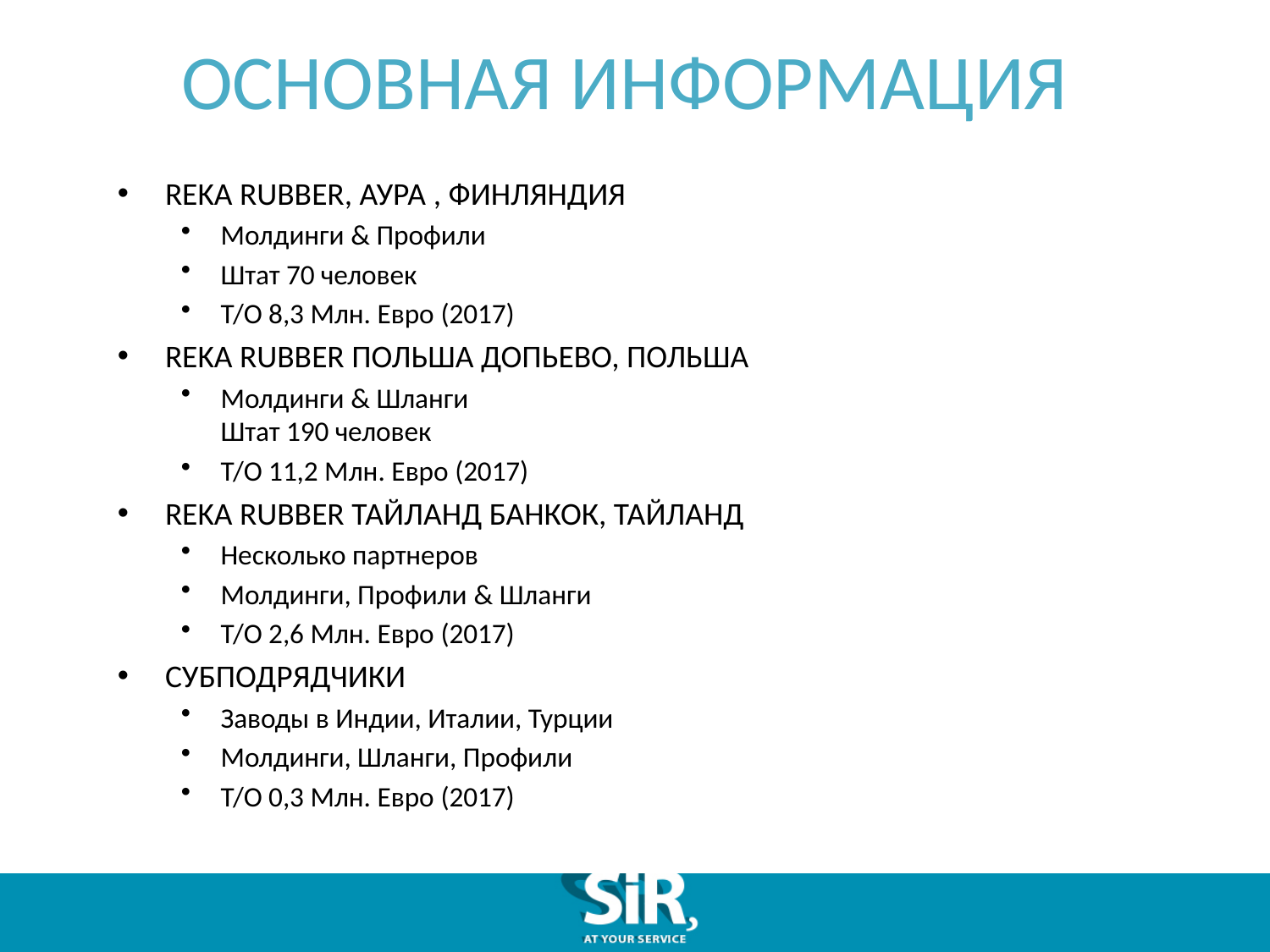

ОСНОВНАЯ ИНФОРМАЦИЯ

REKA RUBBER, АУРА , ФИНЛЯНДИЯ
Молдинги & Профили
Штат 70 человек
T/O 8,3 Mлн. Евро (2017)
REKA RUBBER ПОЛЬША ДОПЬЕВО, ПОЛЬША
Молдинги & Шланги
Штат 190 человек
T/O 11,2 Mлн. Евро (2017)
REKA RUBBER ТАЙЛАНД БАНКОК, ТАЙЛАНД
Несколько партнеров
Молдинги, Профили & Шланги
T/O 2,6 Mлн. Евро (2017)
СУБПОДРЯДЧИКИ
Заводы в Индии, Италии, Турции
Молдинги, Шланги, Профили
T/O 0,3 Mлн. Евро (2017)